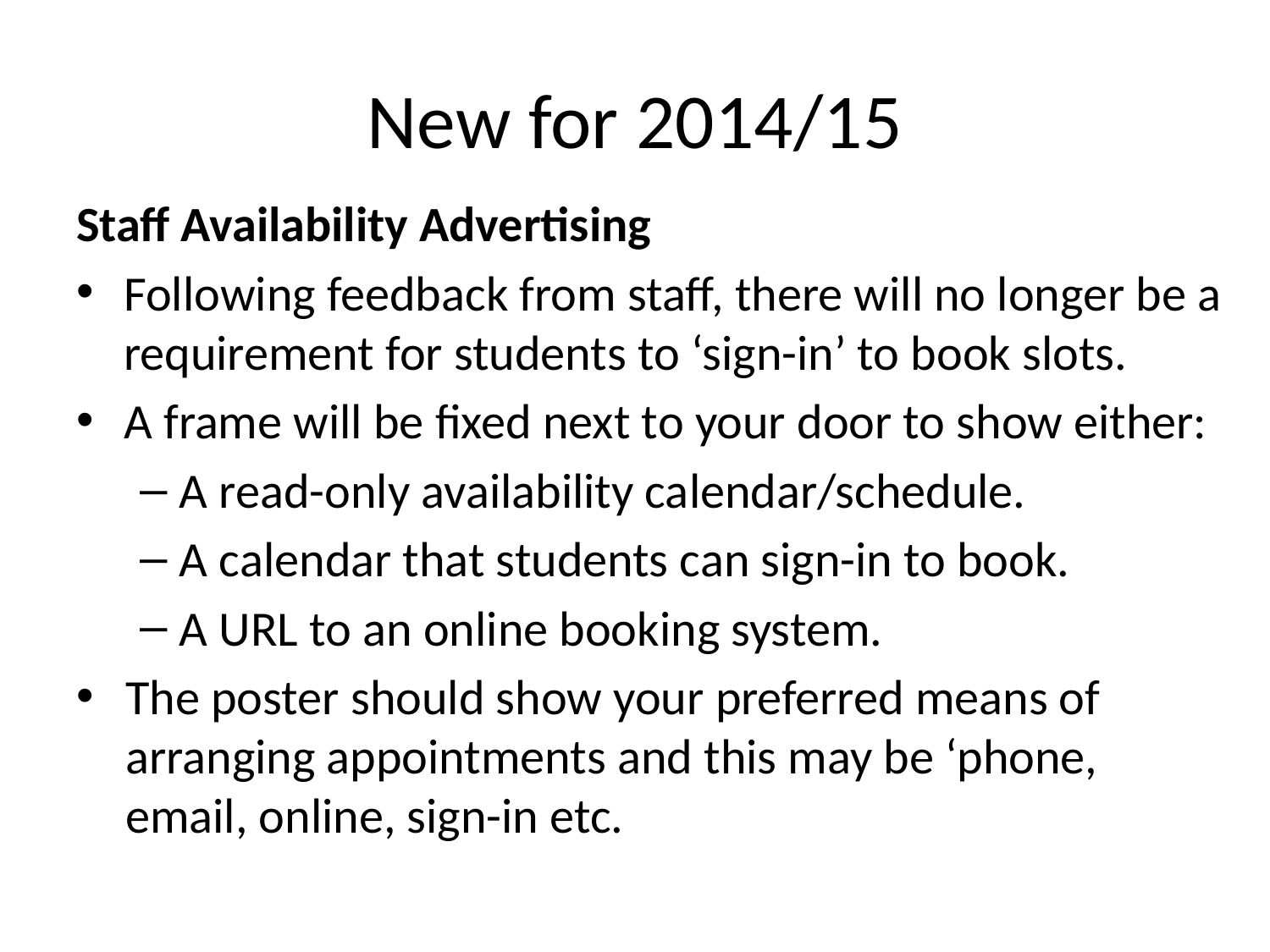

# New for 2014/15
Staff Availability Advertising
Following feedback from staff, there will no longer be a requirement for students to ‘sign-in’ to book slots.
A frame will be fixed next to your door to show either:
A read-only availability calendar/schedule.
A calendar that students can sign-in to book.
A URL to an online booking system.
The poster should show your preferred means of arranging appointments and this may be ‘phone, email, online, sign-in etc.